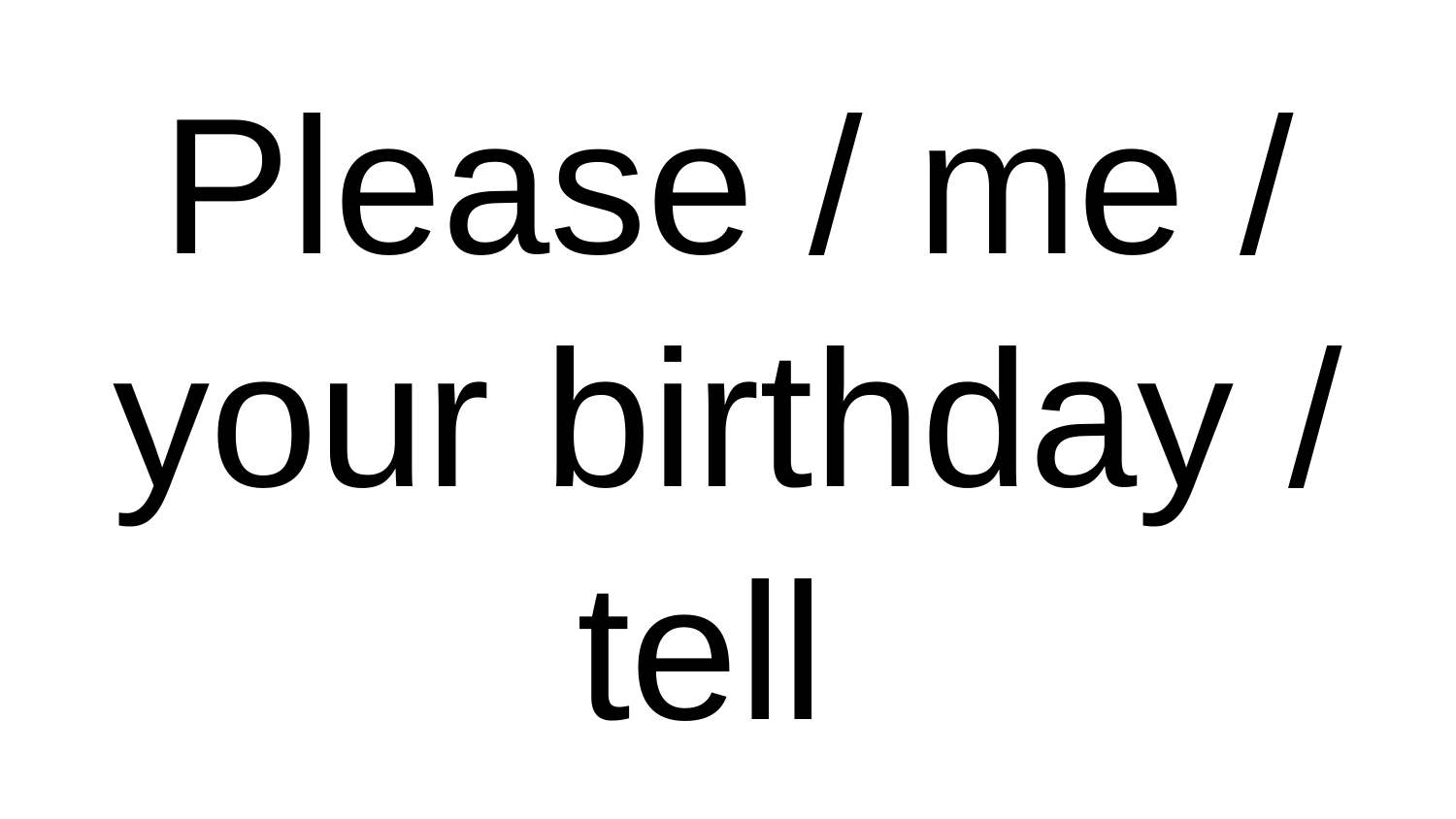

# Please / me / your birthday / tell